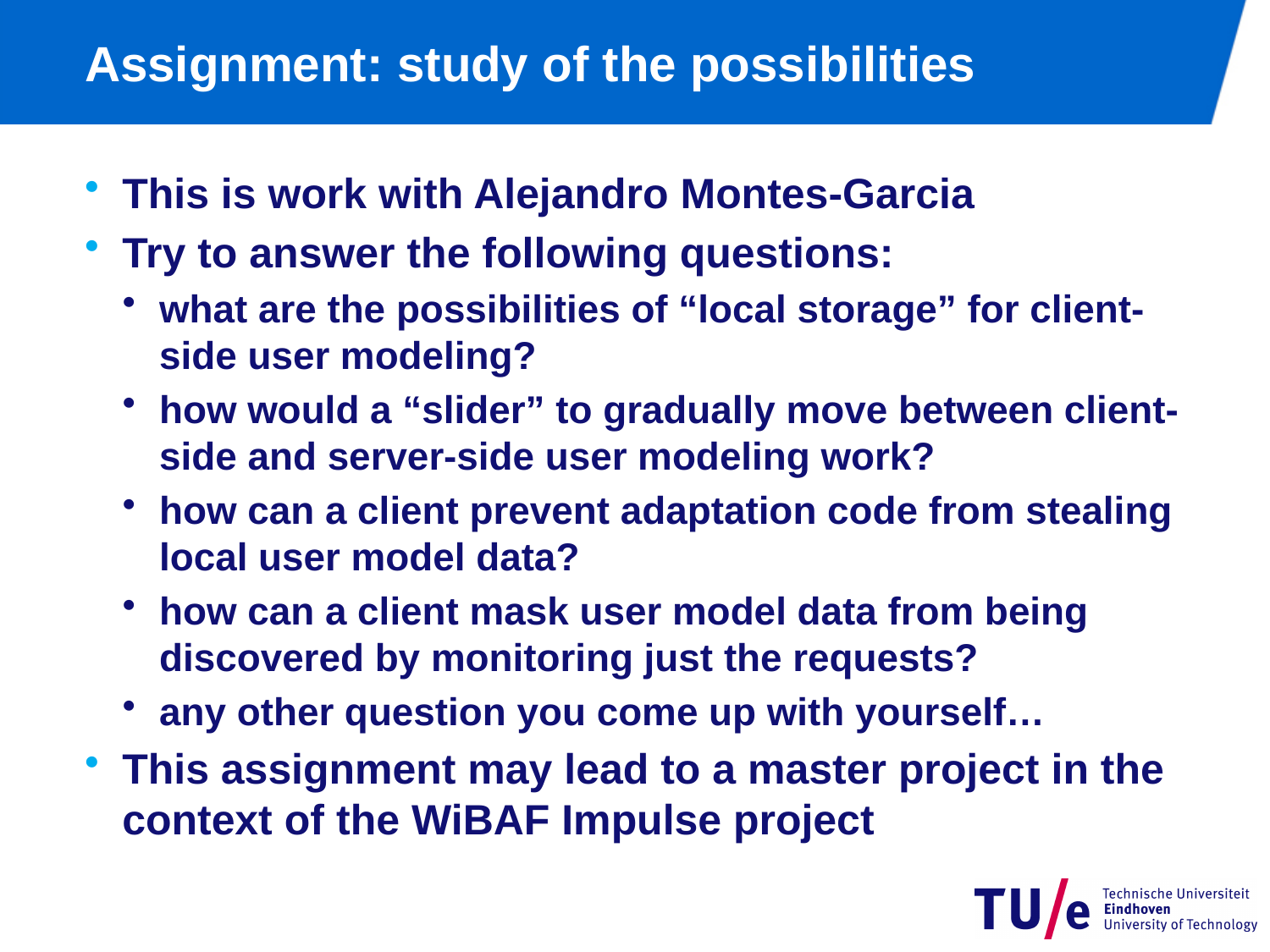

# Assignment: study of the possibilities
This is work with Alejandro Montes-Garcia
Try to answer the following questions:
what are the possibilities of “local storage” for client-side user modeling?
how would a “slider” to gradually move between client-side and server-side user modeling work?
how can a client prevent adaptation code from stealing local user model data?
how can a client mask user model data from being discovered by monitoring just the requests?
any other question you come up with yourself…
This assignment may lead to a master project in the context of the WiBAF Impulse project